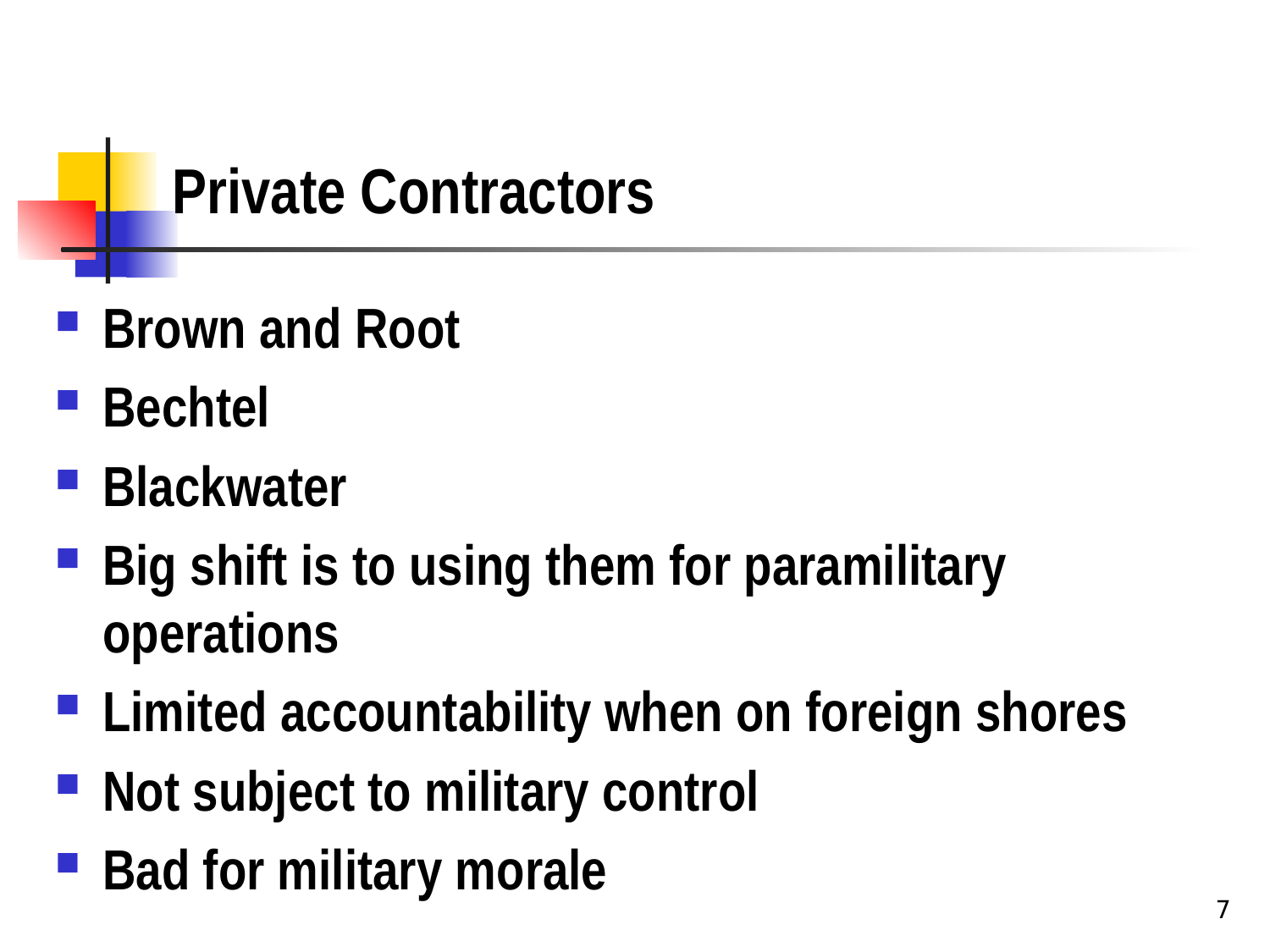

# Private Contractors
Brown and Root
Bechtel
Blackwater
Big shift is to using them for paramilitary operations
Limited accountability when on foreign shores
Not subject to military control
Bad for military morale

7